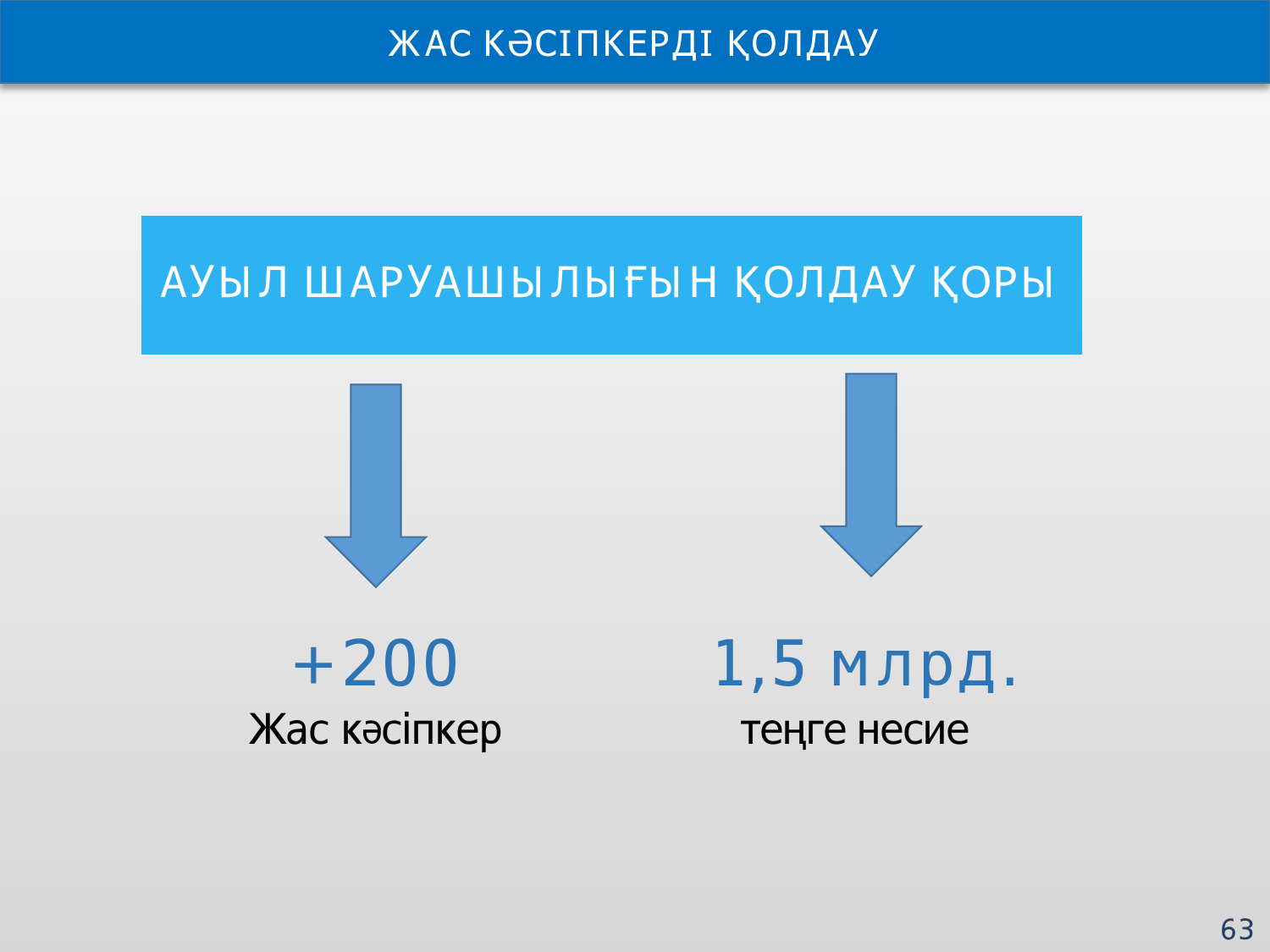

ЖАС КӘСІПКЕРДІ ҚОЛДАУ
АУЫЛ ШАРУАШЫЛЫҒЫН ҚОЛДАУ ҚОРЫ

+200
1,5 млрд.
Жас кәсіпкер
теңге несие
63